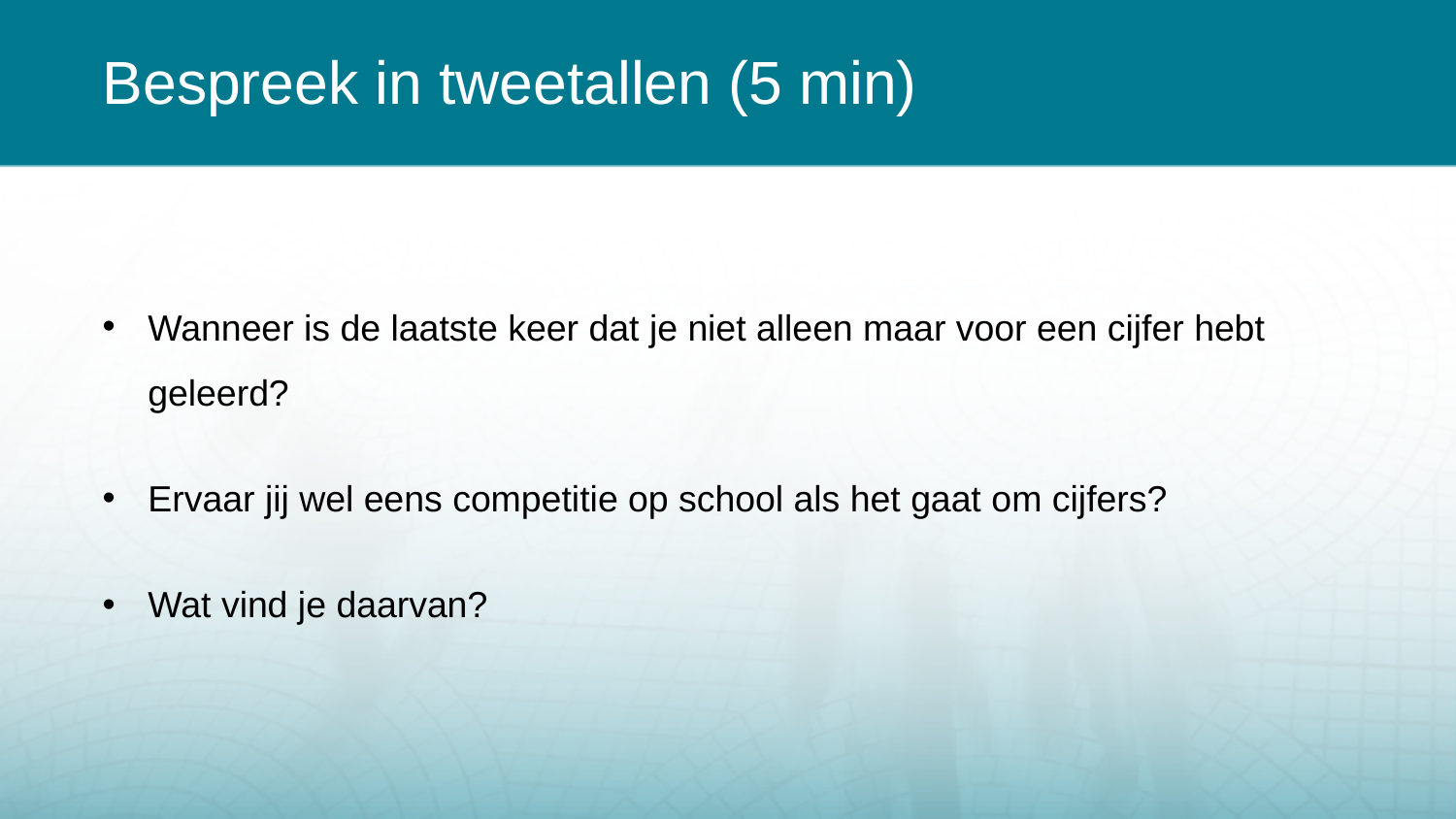

Bespreek in tweetallen (5 min)

Wanneer is de laatste keer dat je niet alleen maar voor een cijfer hebt geleerd?
Ervaar jij wel eens competitie op school als het gaat om cijfers?
Wat vind je daarvan?